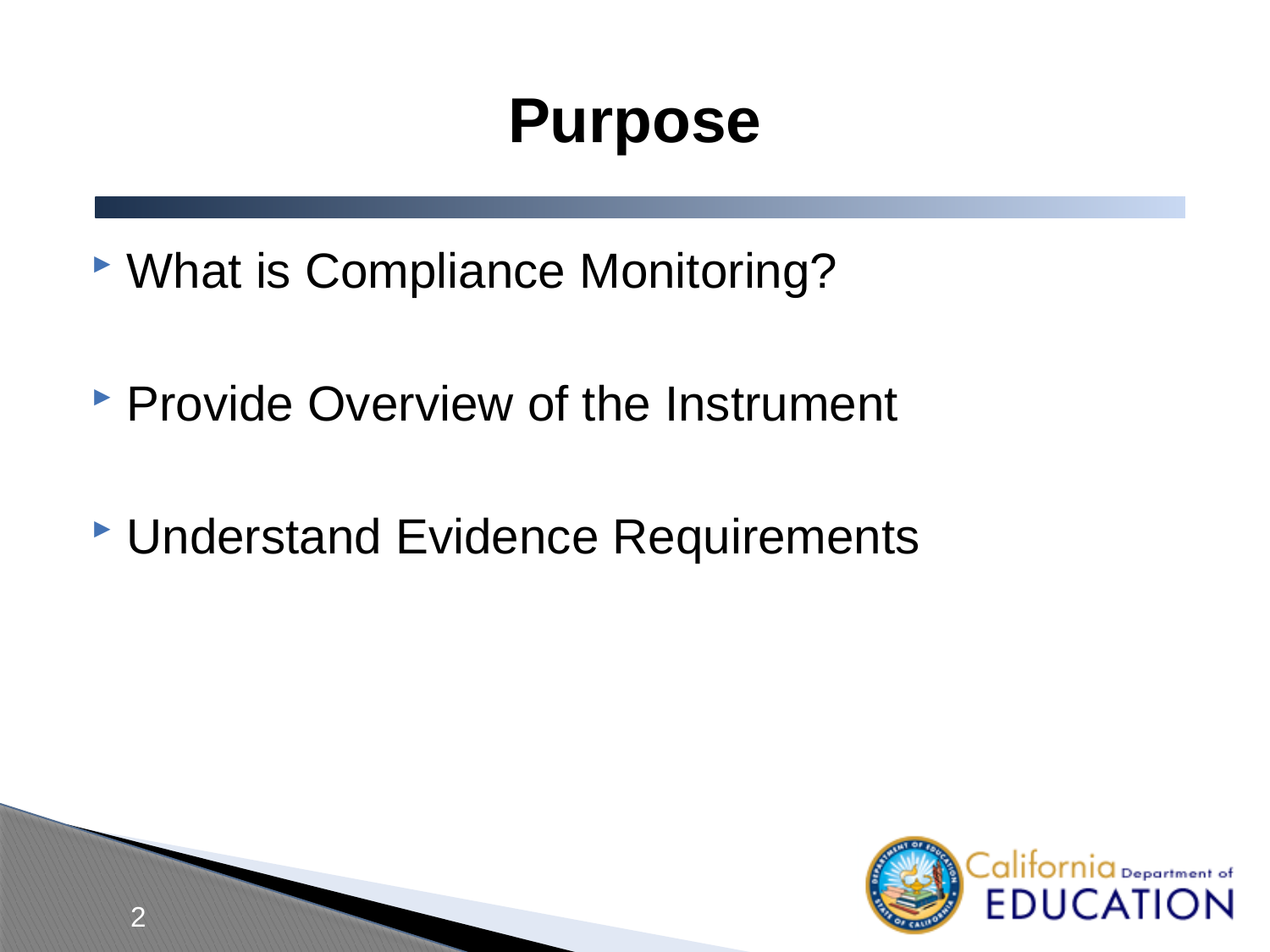

# Purpose
What is Compliance Monitoring?

Provide Overview of the Instrument

Understand Evidence Requirements

2